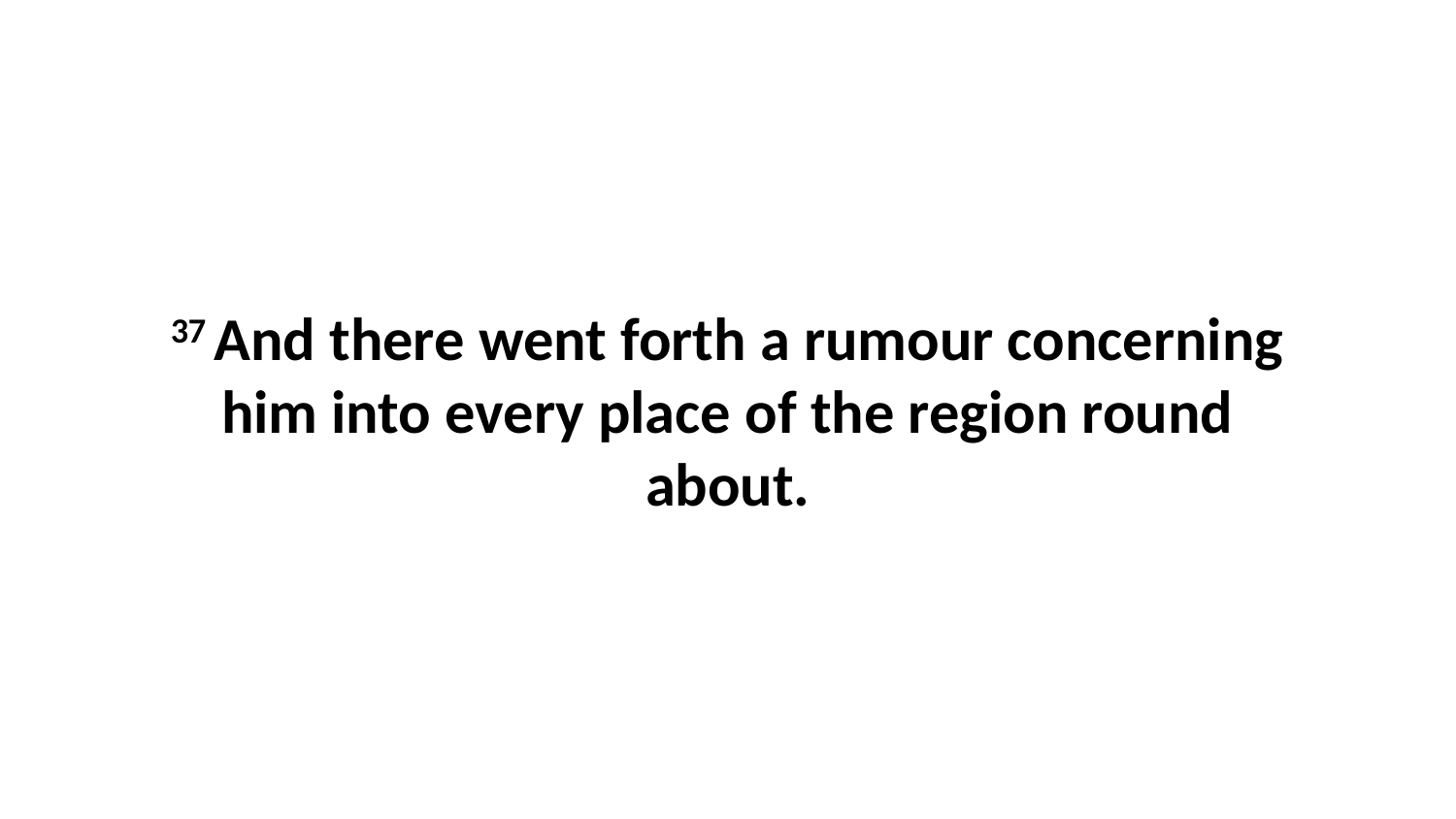

37 And there went forth a rumour concerning him into every place of the region round about.